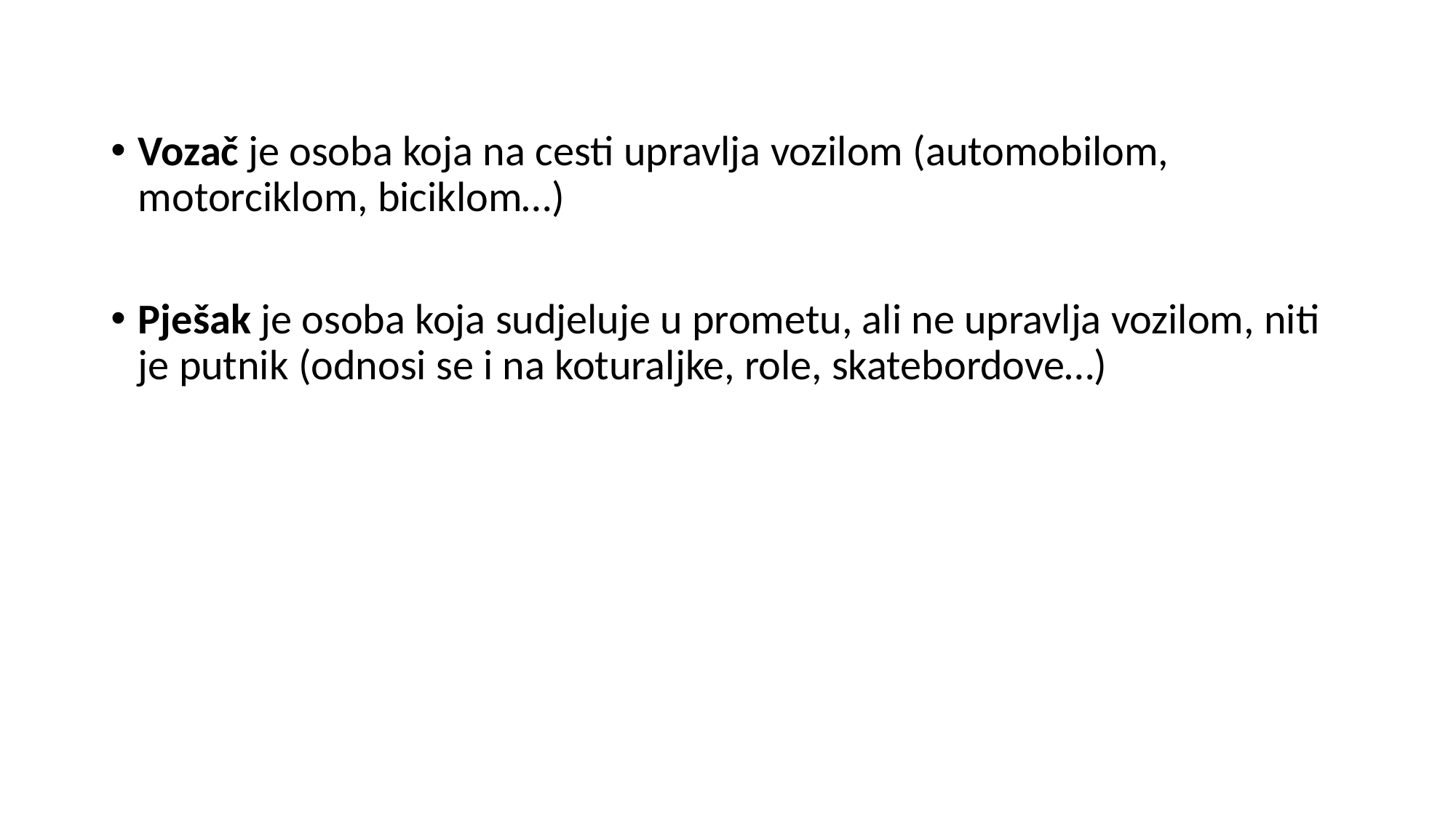

#
Vozač je osoba koja na cesti upravlja vozilom (automobilom, motorciklom, biciklom…)

Pješak je osoba koja sudjeluje u prometu, ali ne upravlja vozilom, niti je putnik (odnosi se i na koturaljke, role, skatebordove…)